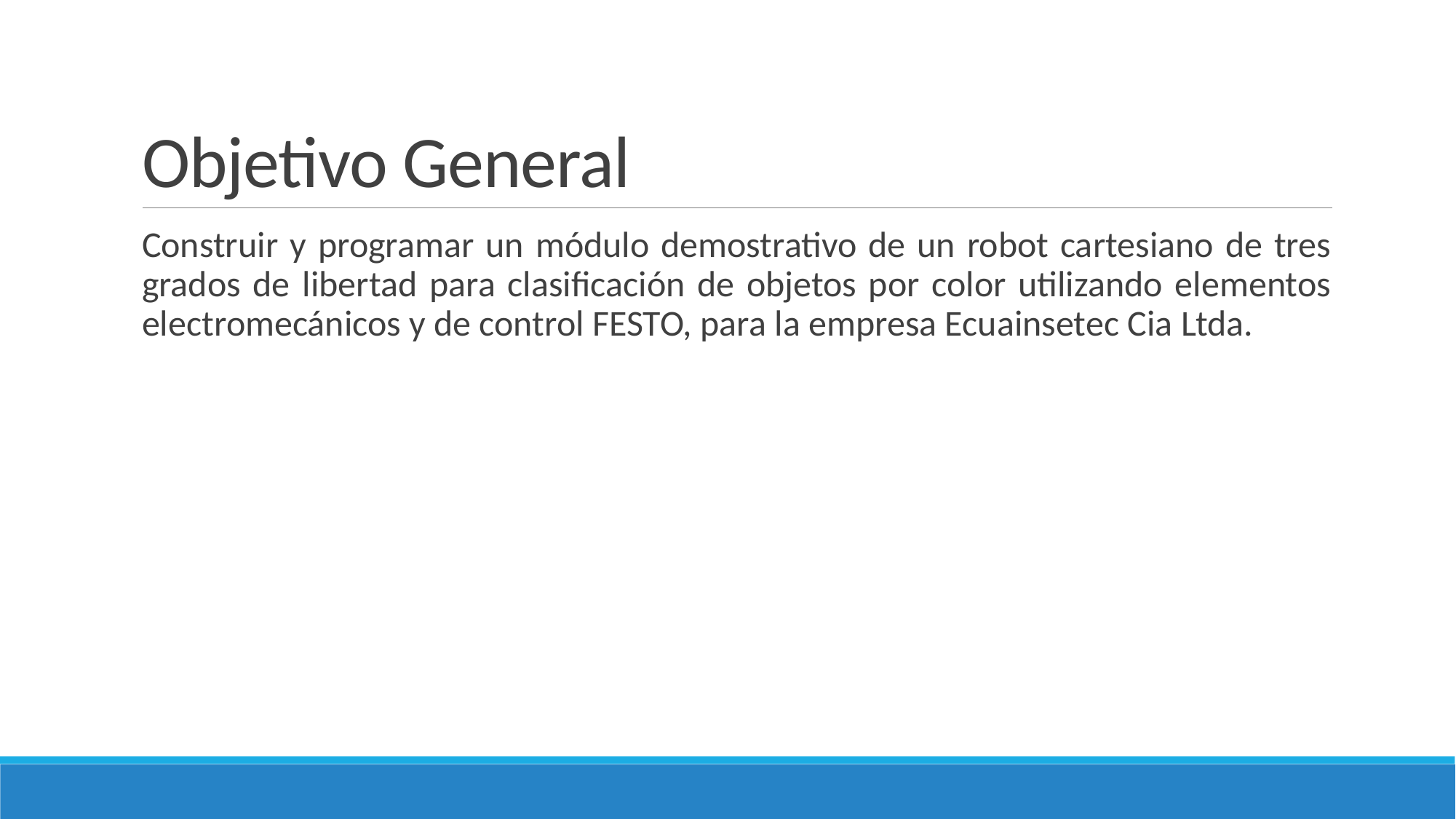

# Objetivo General
Construir y programar un módulo demostrativo de un robot cartesiano de tres grados de libertad para clasificación de objetos por color utilizando elementos electromecánicos y de control FESTO, para la empresa Ecuainsetec Cia Ltda.